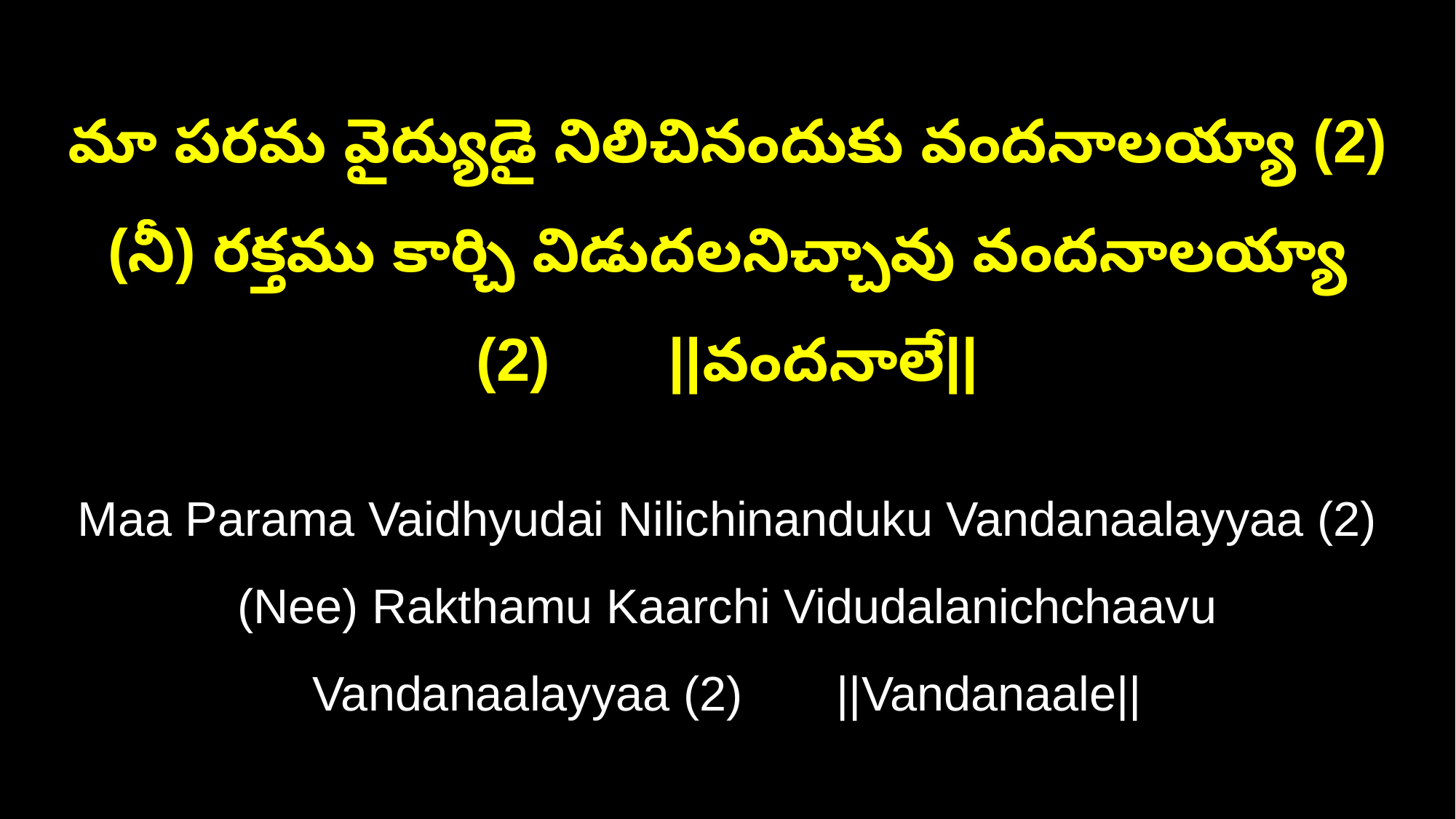

మా పరమ వైద్యుడై నిలిచినందుకు వందనాలయ్యా (2)
(నీ) రక్తము కార్చి విడుదలనిచ్చావు వందనాలయ్యా (2)       ||వందనాలే||
Maa Parama Vaidhyudai Nilichinanduku Vandanaalayyaa (2)
(Nee) Rakthamu Kaarchi Vidudalanichchaavu Vandanaalayyaa (2)       ||Vandanaale||